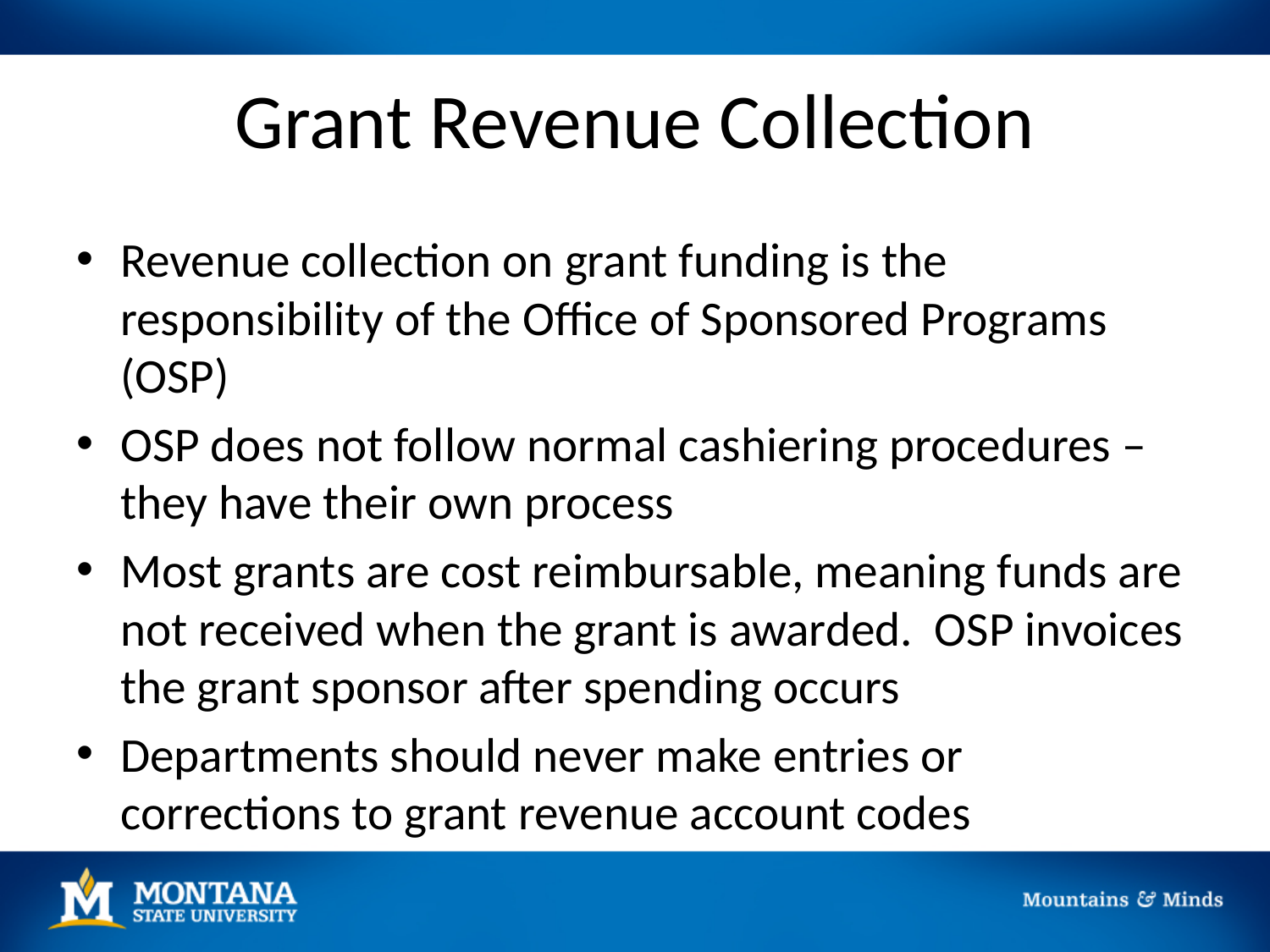

# Grant Revenue Collection
Revenue collection on grant funding is the responsibility of the Office of Sponsored Programs (OSP)
OSP does not follow normal cashiering procedures – they have their own process
Most grants are cost reimbursable, meaning funds are not received when the grant is awarded.  OSP invoices the grant sponsor after spending occurs
Departments should never make entries or corrections to grant revenue account codes